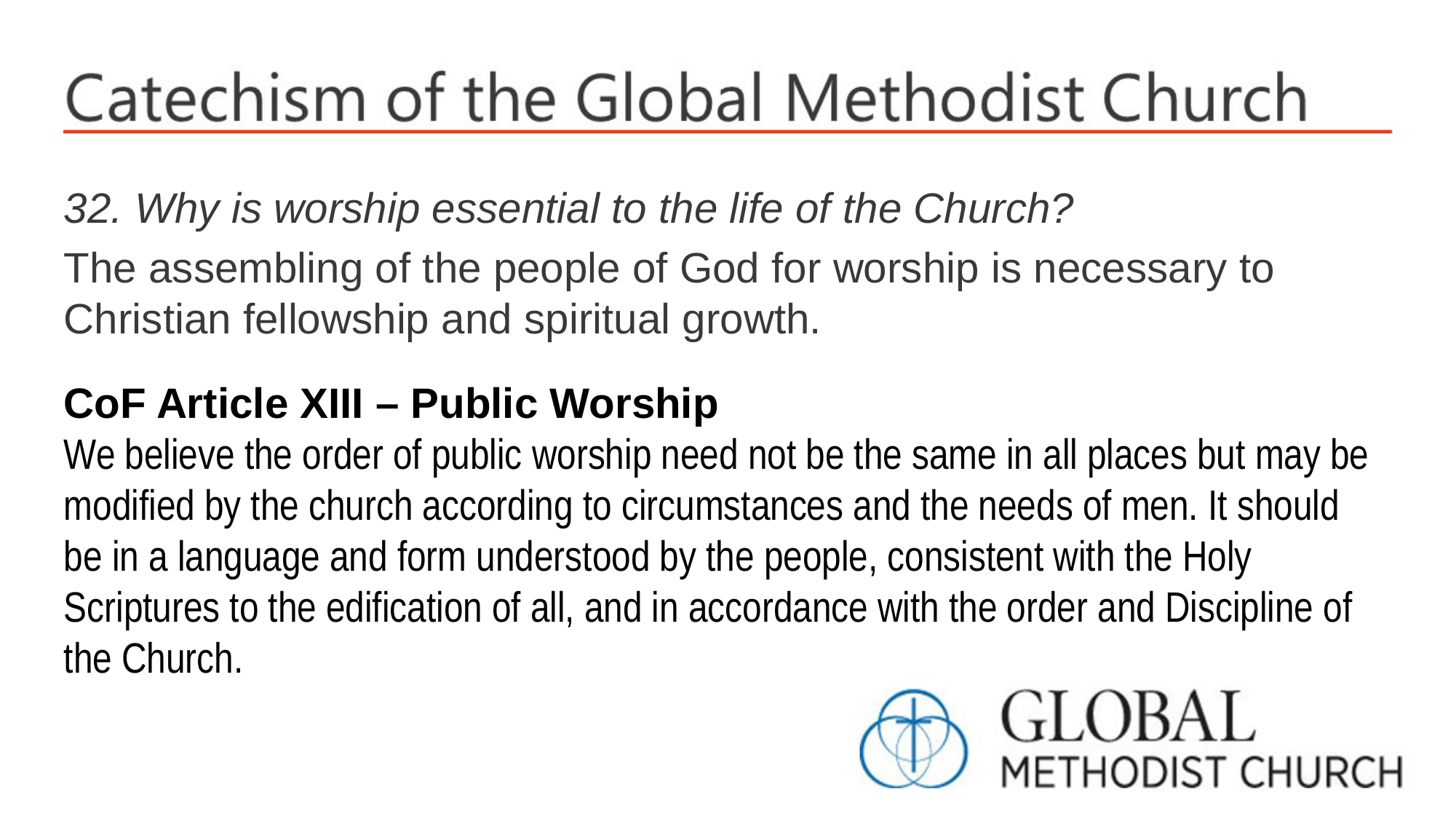

32. Why is worship essential to the life of the Church?
The assembling of the people of God for worship is necessary to Christian fellowship and spiritual growth.
CoF Article XIII – Public Worship
We believe the order of public worship need not be the same in all places but may be modified by the church according to circumstances and the needs of men. It should be in a language and form understood by the people, consistent with the Holy Scriptures to the edification of all, and in accordance with the order and Discipline of the Church.